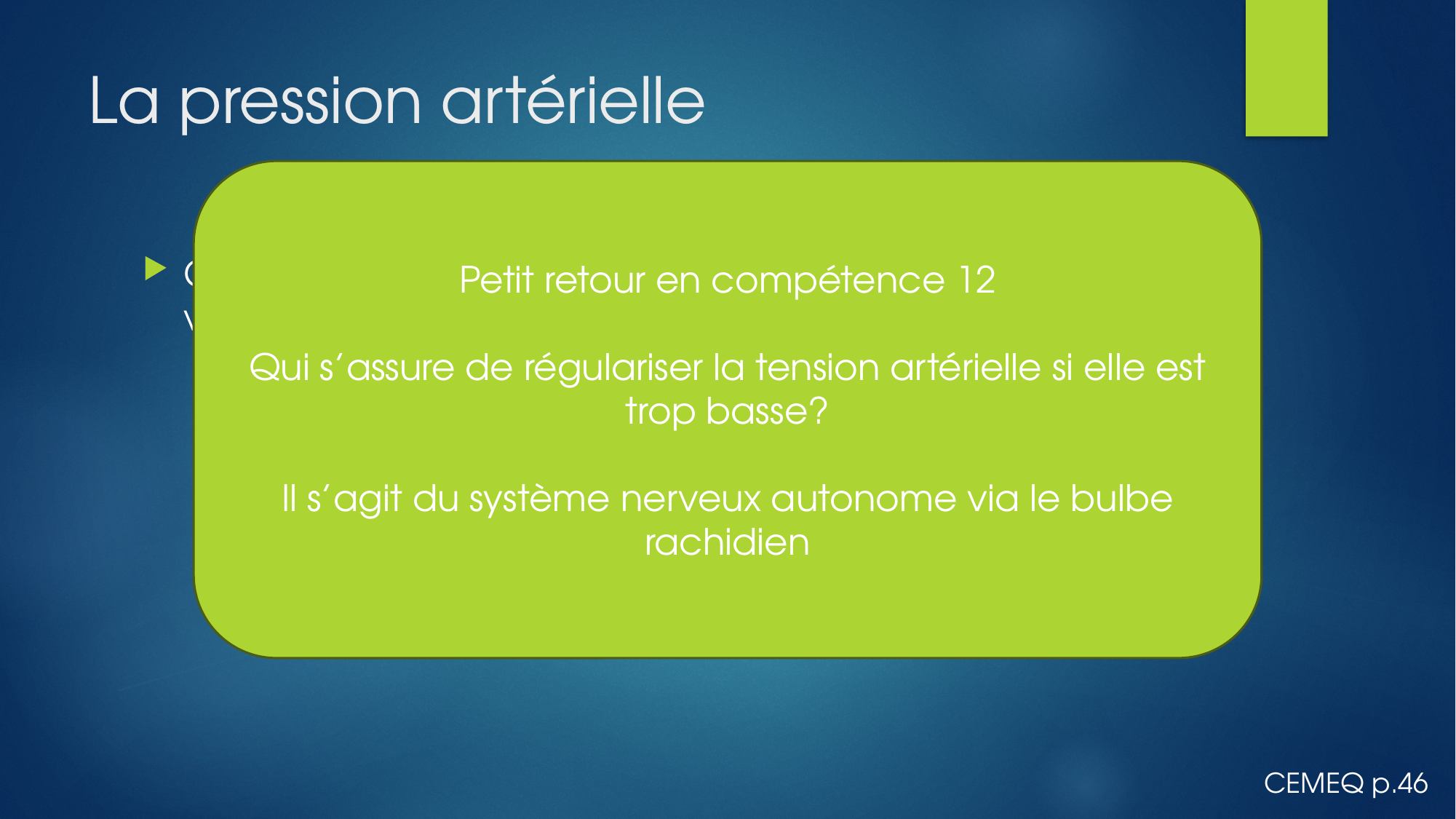

# La pression artérielle
Petit retour en compétence 12

Qui s’assure de régulariser la tension artérielle si elle est trop basse?

Il s’agit du système nerveux autonome via le bulbe rachidien
C’est la force exercée par le sang sur la paroi des vaisseaux

La pression est à son maximum à la sortie de l’aorte et au minimum à l’entrée de l’oreillette droite

CEMEQ p.46